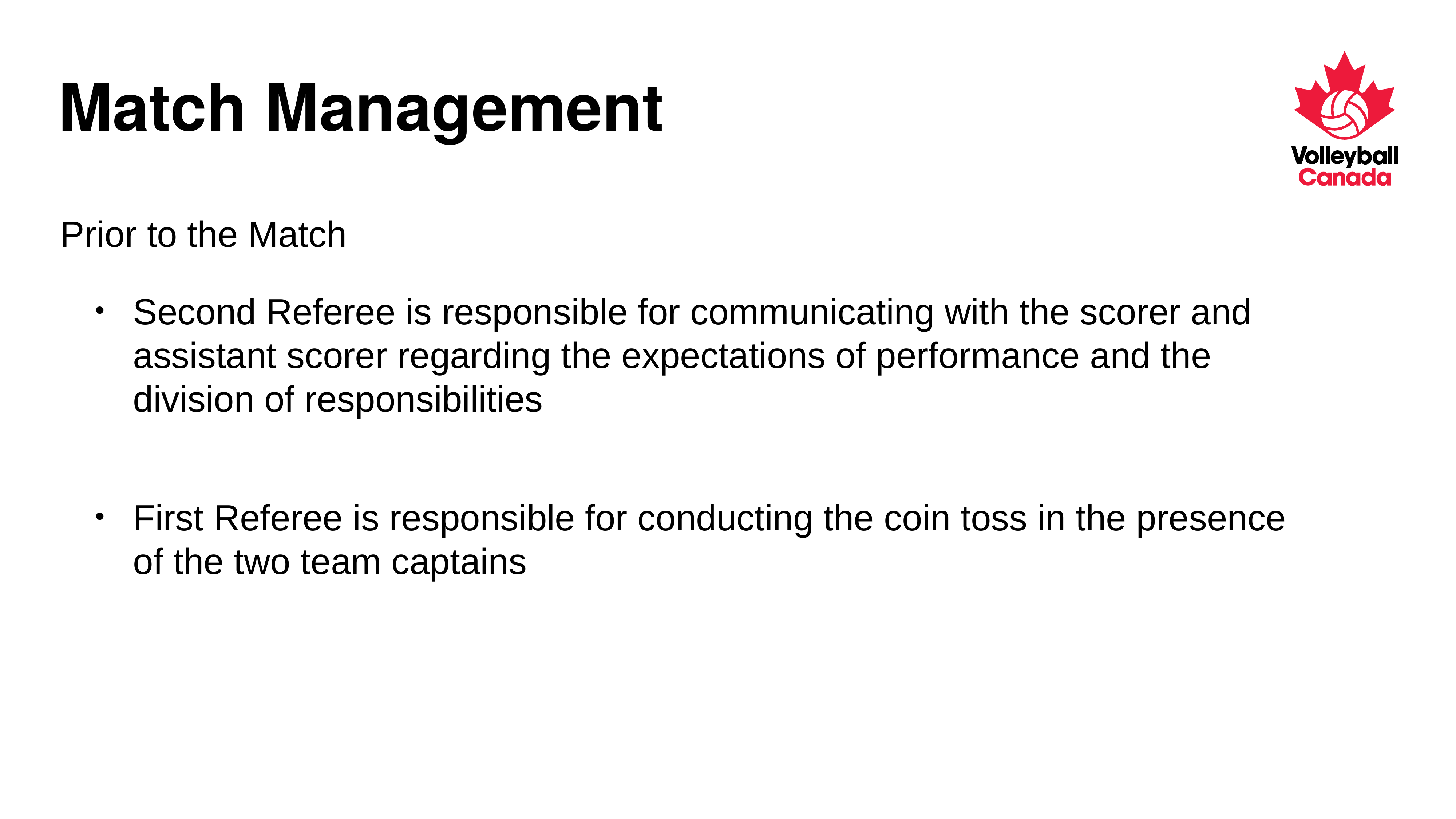

# Match Management
Prior to the Match
Second Referee is responsible for communicating with the scorer and assistant scorer regarding the expectations of performance and the division of responsibilities

First Referee is responsible for conducting the coin toss in the presence of the two team captains